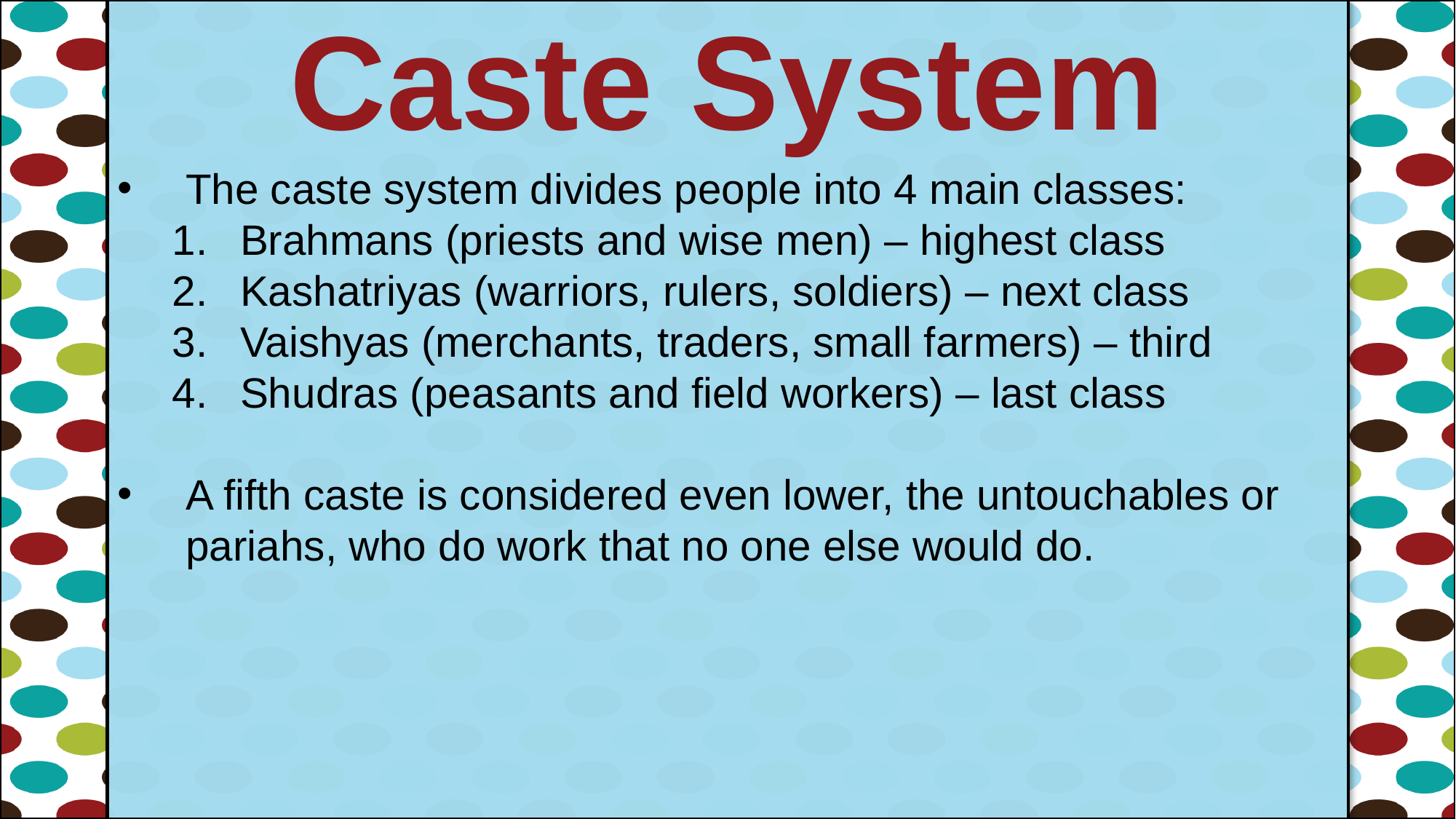

Caste System

#
The caste system divides people into 4 main classes:
Brahmans (priests and wise men) – highest class
Kashatriyas (warriors, rulers, soldiers) – next class
Vaishyas (merchants, traders, small farmers) – third
Shudras (peasants and field workers) – last class

A fifth caste is considered even lower, the untouchables or pariahs, who do work that no one else would do.